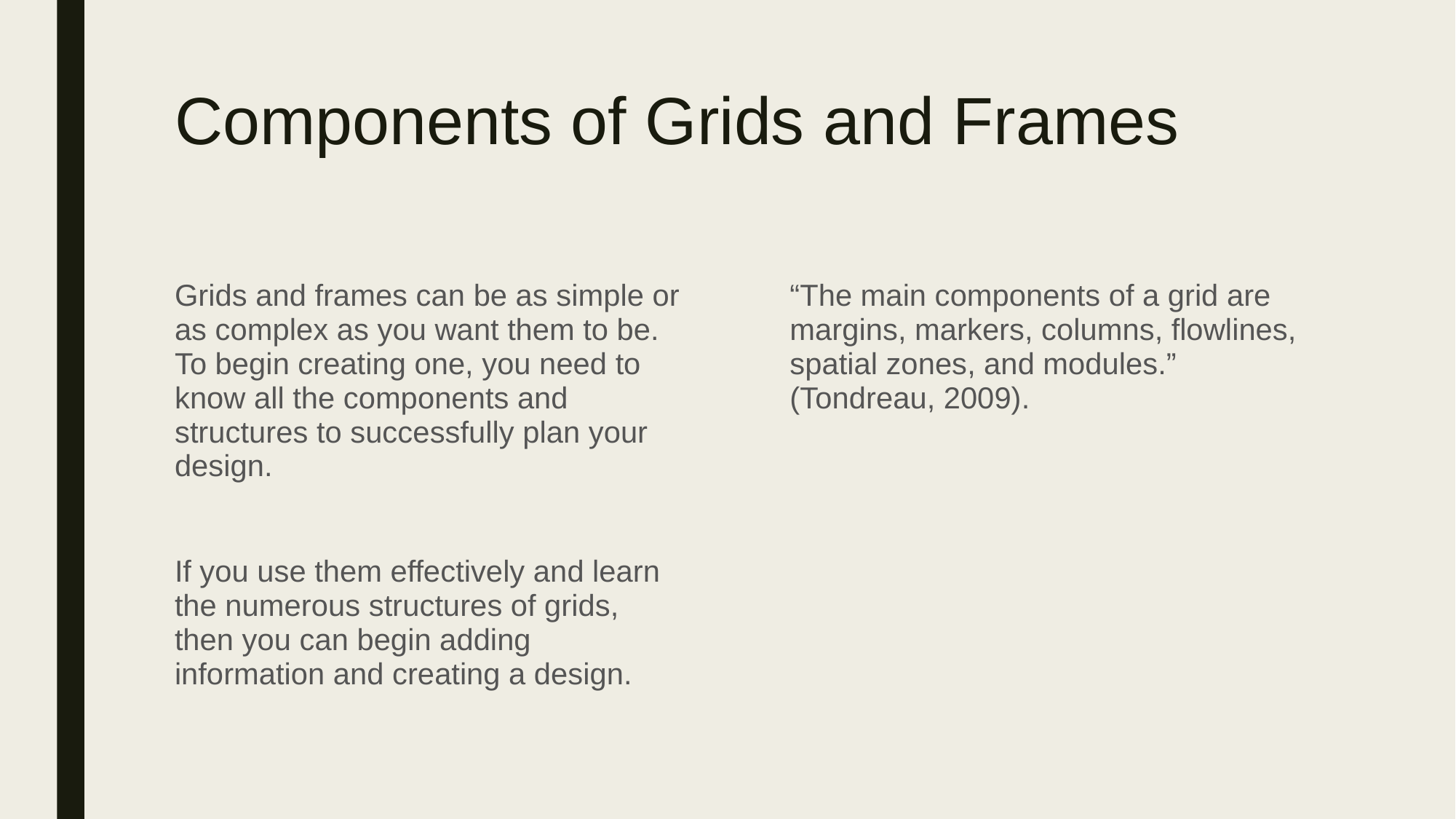

# Components of Grids and Frames
Grids and frames can be as simple or as complex as you want them to be. To begin creating one, you need to know all the components and structures to successfully plan your design.

If you use them effectively and learn the numerous structures of grids, then you can begin adding information and creating a design.
“The main components of a grid are margins, markers, columns, flowlines, spatial zones, and modules.” (Tondreau, 2009).